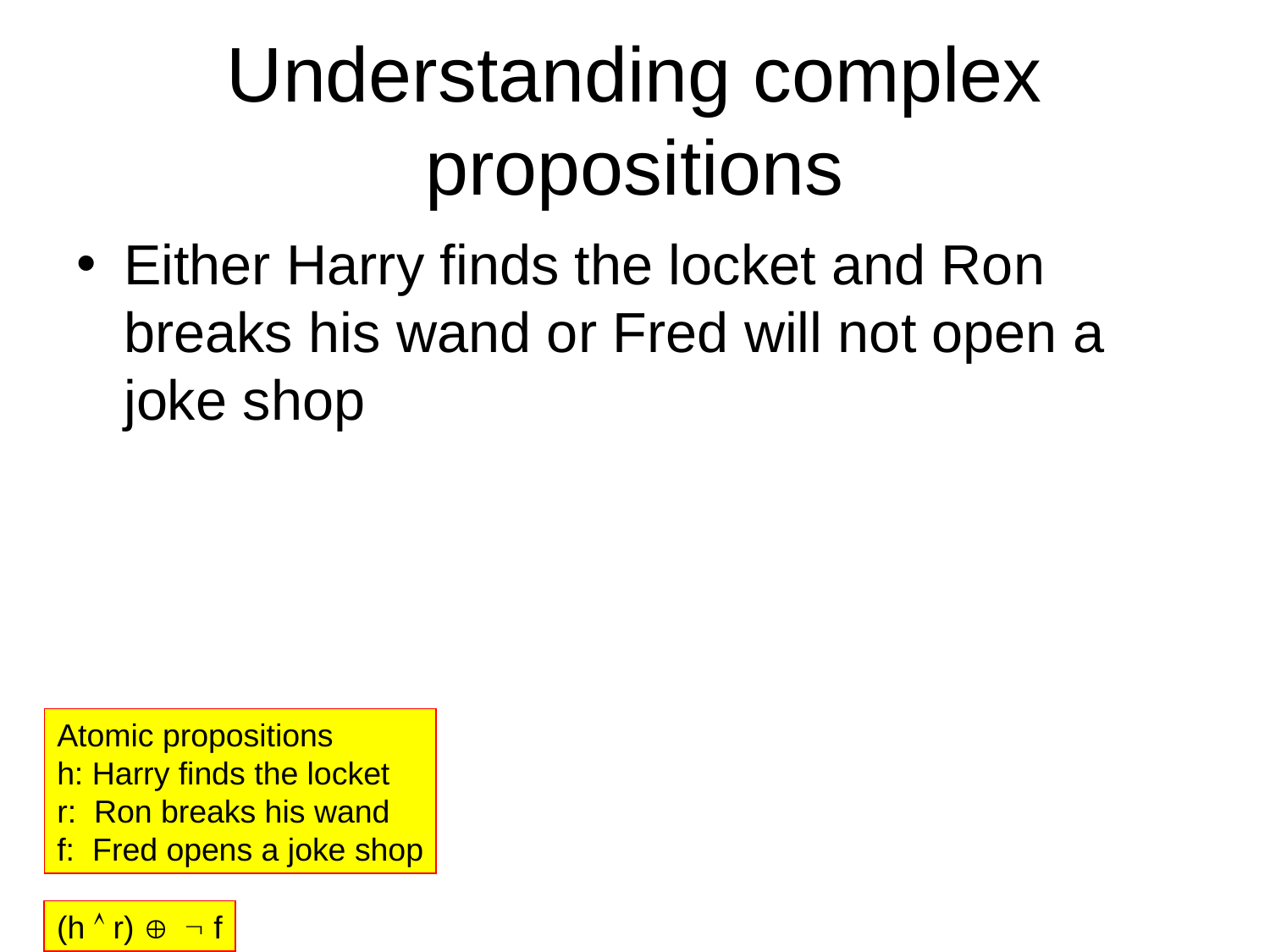

# Understanding complex propositions
Either Harry finds the locket and Ron breaks his wand or Fred will not open a joke shop
Atomic propositions
h: Harry finds the locket
r:  Ron breaks his wand
f:  Fred opens a joke shop
(h ∧ r) ⊕ ¬ f